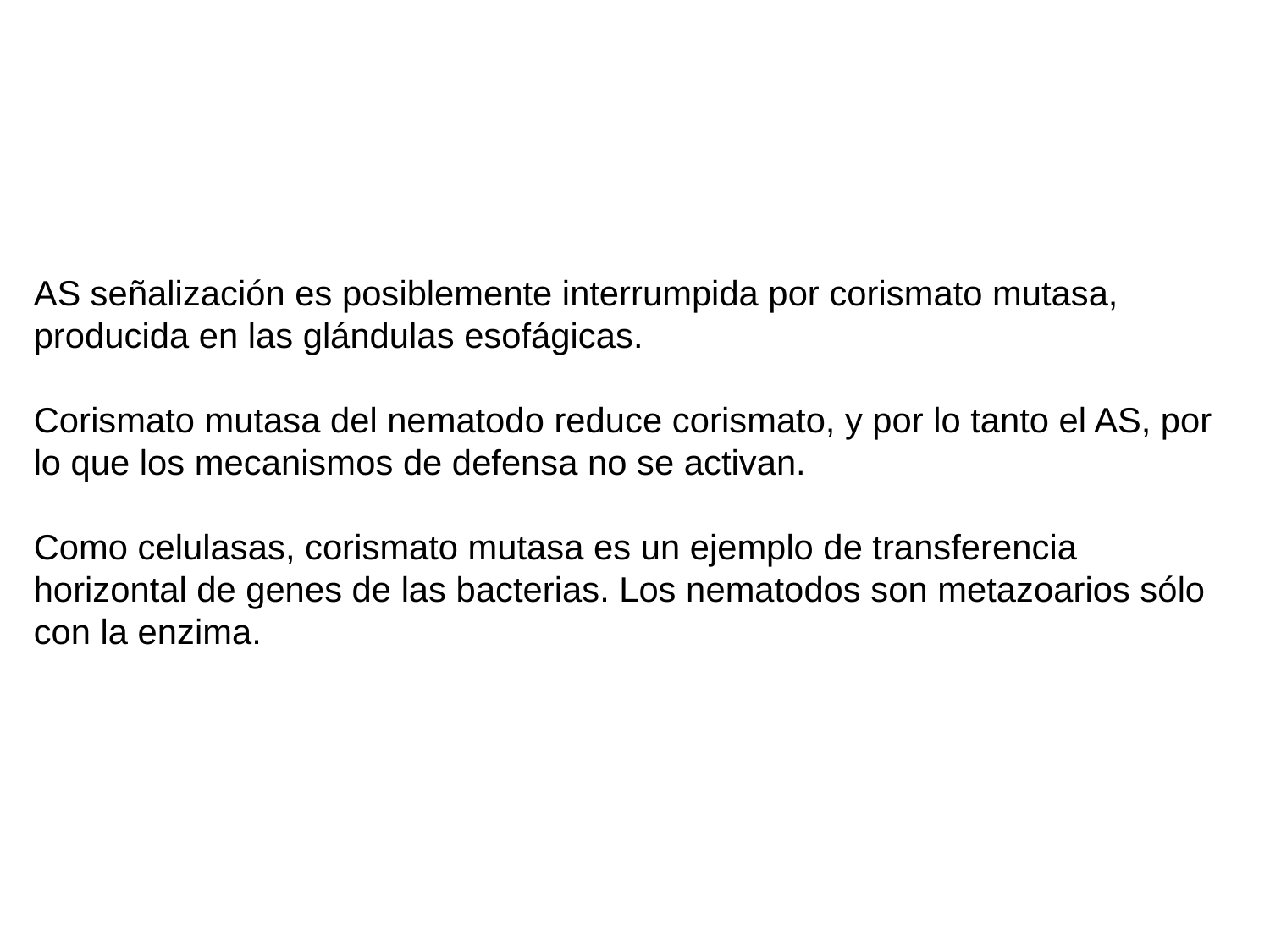

AS señalización es posiblemente interrumpida por corismato mutasa, producida en las glándulas esofágicas.

Corismato mutasa del nematodo reduce corismato, y por lo tanto el AS, por lo que los mecanismos de defensa no se activan.

Como celulasas, corismato mutasa es un ejemplo de transferencia horizontal de genes de las bacterias. Los nematodos son metazoarios sólo con la enzima.